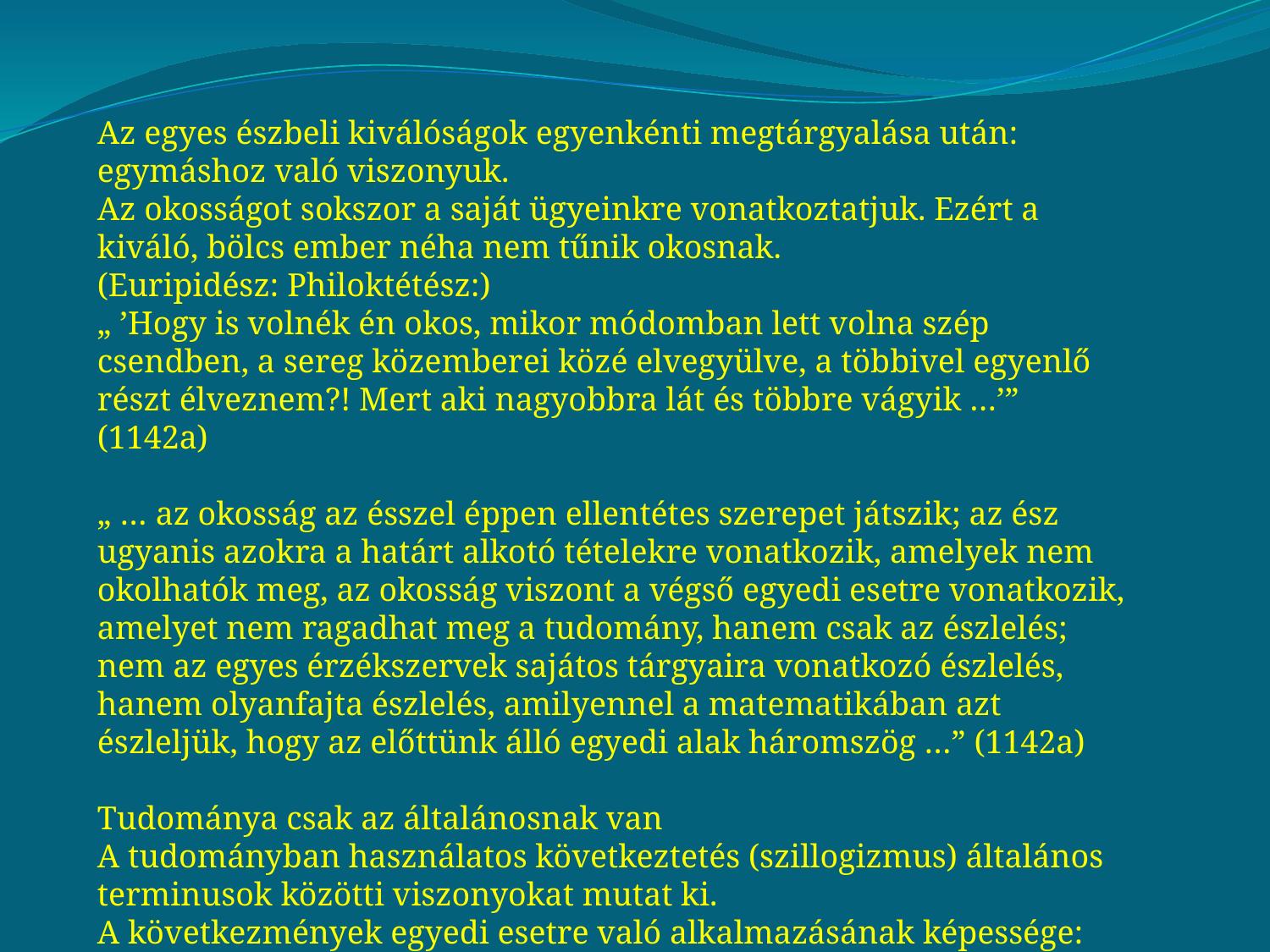

Az egyes észbeli kiválóságok egyenkénti megtárgyalása után: egymáshoz való viszonyuk.
Az okosságot sokszor a saját ügyeinkre vonatkoztatjuk. Ezért a kiváló, bölcs ember néha nem tűnik okosnak.
(Euripidész: Philoktétész:)
„ ’Hogy is volnék én okos, mikor módomban lett volna szép csendben, a sereg közemberei közé elvegyülve, a többivel egyenlő részt élveznem?! Mert aki nagyobbra lát és többre vágyik …’” (1142a)

„ … az okosság az ésszel éppen ellentétes szerepet játszik; az ész ugyanis azokra a határt alkotó tételekre vonatkozik, amelyek nem okolhatók meg, az okosság viszont a végső egyedi esetre vonatkozik, amelyet nem ragadhat meg a tudomány, hanem csak az észlelés; nem az egyes érzékszervek sajátos tárgyaira vonatkozó észlelés, hanem olyanfajta észlelés, amilyennel a matematikában azt észleljük, hogy az előttünk álló egyedi alak háromszög …” (1142a)

Tudománya csak az általánosnak van
A tudományban használatos következtetés (szillogizmus) általános terminusok közötti viszonyokat mutat ki.
A következmények egyedi esetre való alkalmazásának képessége: okosság